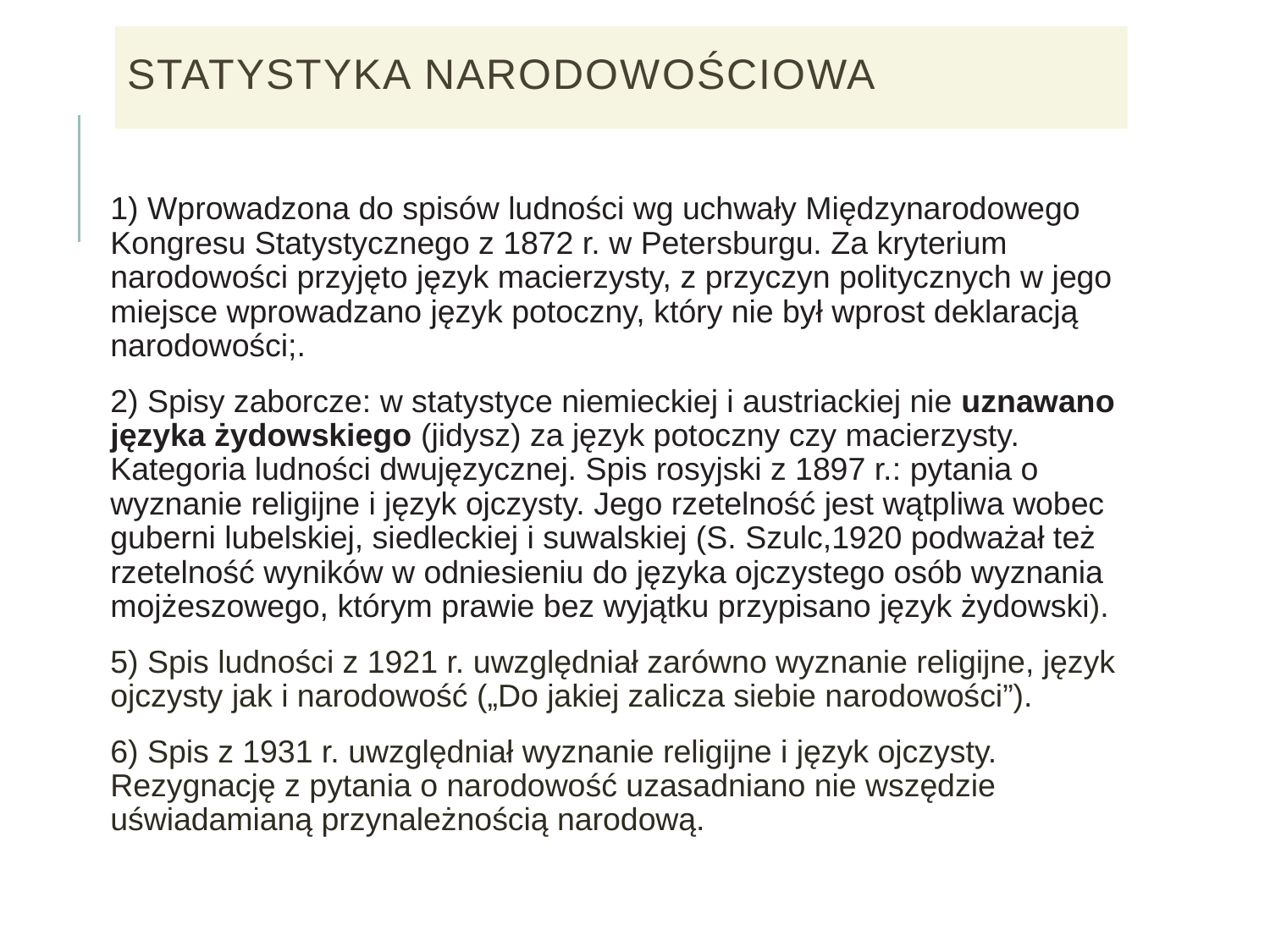

# Statystyka narodowościowa
1) Wprowadzona do spisów ludności wg uchwały Międzynarodowego Kongresu Statystycznego z 1872 r. w Petersburgu. Za kryterium narodowości przyjęto język macierzysty, z przyczyn politycznych w jego miejsce wprowadzano język potoczny, który nie był wprost deklaracją narodowości;.
2) Spisy zaborcze: w statystyce niemieckiej i austriackiej nie uznawano języka żydowskiego (jidysz) za język potoczny czy macierzysty. Kategoria ludności dwujęzycznej. Spis rosyjski z 1897 r.: pytania o wyznanie religijne i język ojczysty. Jego rzetelność jest wątpliwa wobec guberni lubelskiej, siedleckiej i suwalskiej (S. Szulc,1920 podważał też rzetelność wyników w odniesieniu do języka ojczystego osób wyznania mojżeszowego, którym prawie bez wyjątku przypisano język żydowski).
5) Spis ludności z 1921 r. uwzględniał zarówno wyznanie religijne, język ojczysty jak i narodowość („Do jakiej zalicza siebie narodowości”).
6) Spis z 1931 r. uwzględniał wyznanie religijne i język ojczysty. Rezygnację z pytania o narodowość uzasadniano nie wszędzie uświadamianą przynależnością narodową.